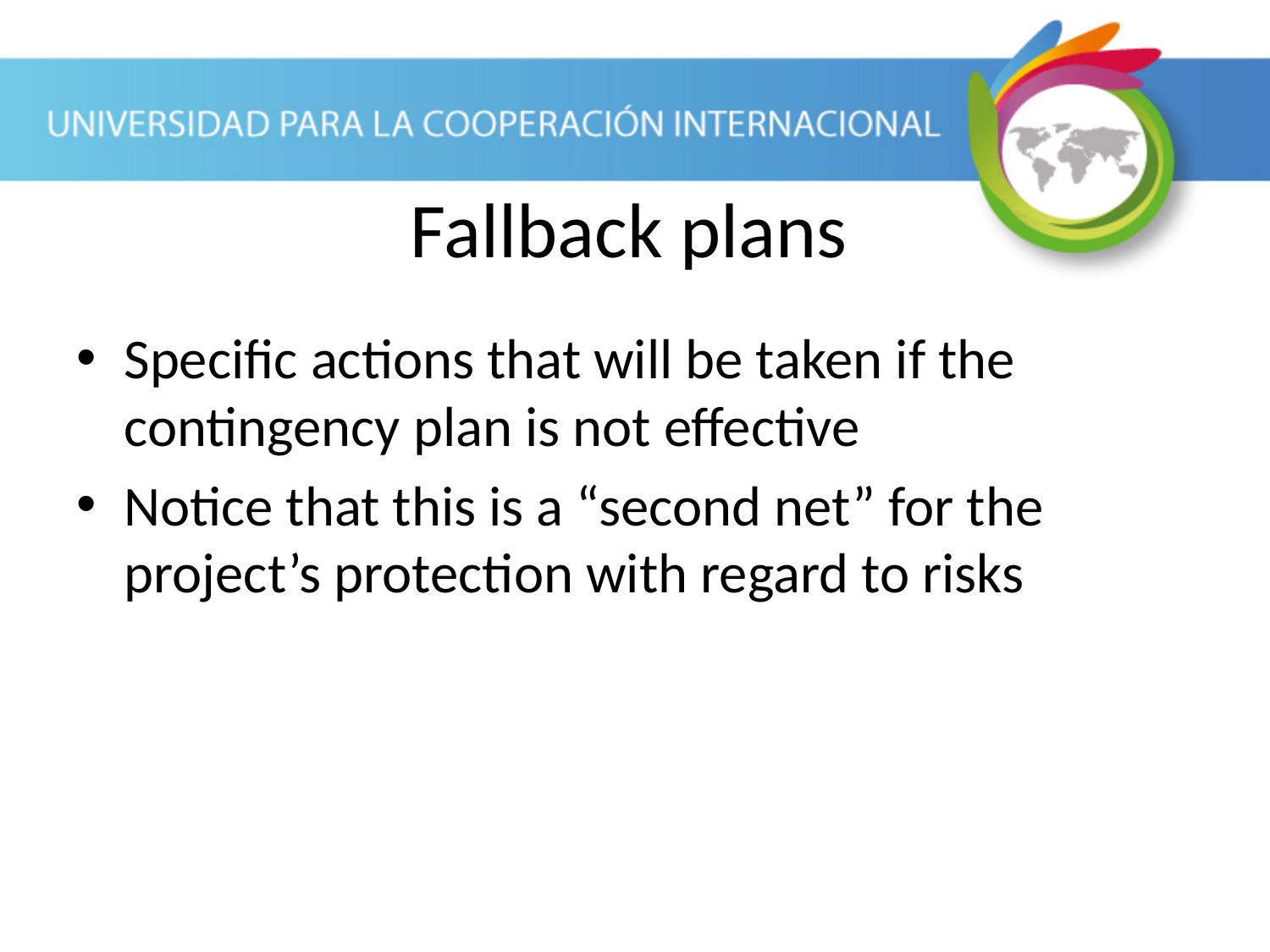

Specific actions that will be taken if the contingency plan is not effective
Notice that this is a “second net” for the project’s protection with regard to risks
Fallback plans